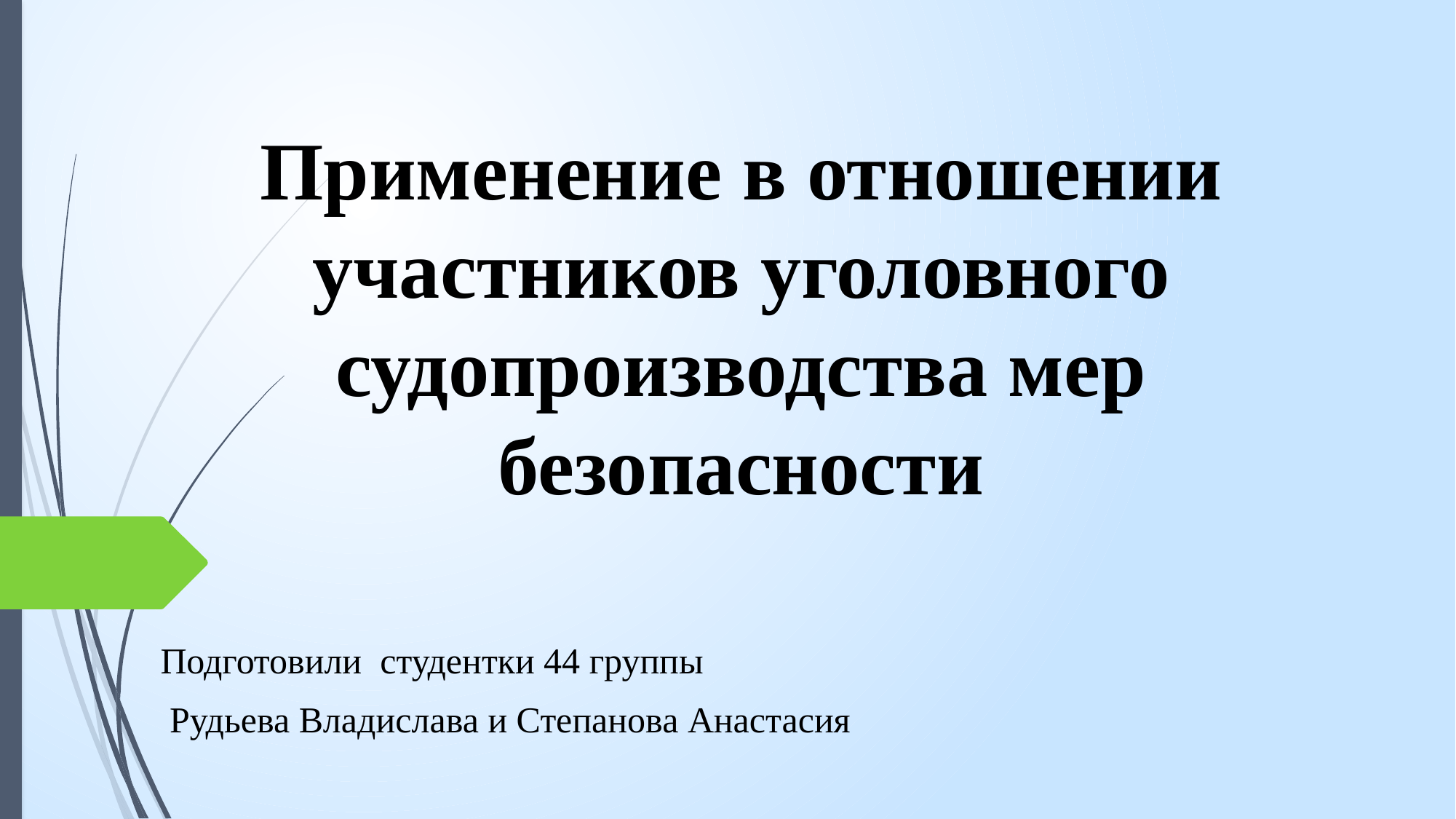

# Применение в отношении участников уголовного судопроизводства мер безопасности
Подготовили  студентки 44 группы
 Рудьева Владислава и Степанова Анастасия